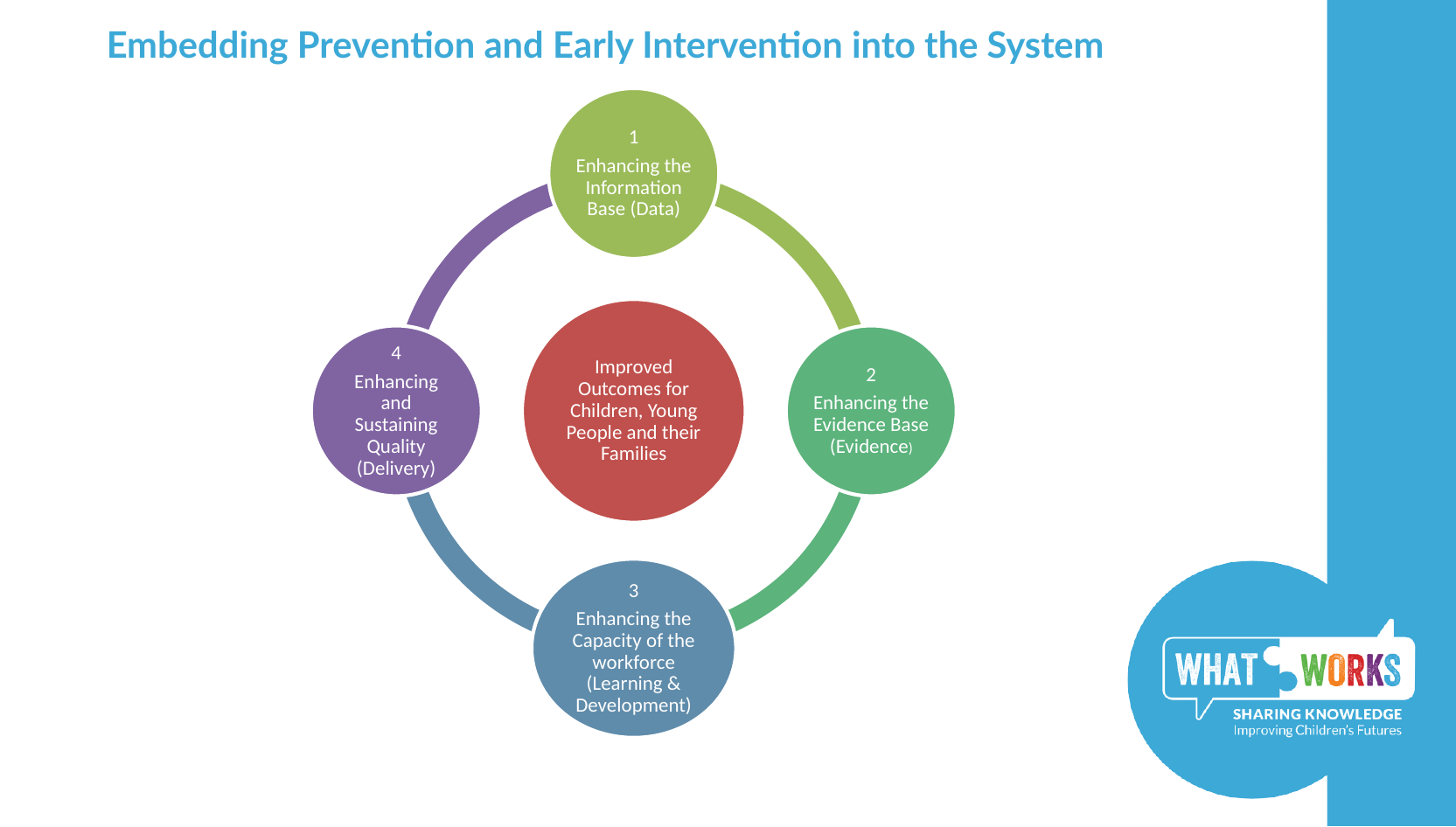

# Embedding Prevention and Early Intervention into the System
Improved Outcomes for Children, Young People and their Families
1
Enhancing the Information Base (Data)
2
Enhancing the Evidence Base (Evidence)
3
Enhancing the Capacity of the workforce (Learning & Development)
4
Enhancing and Sustaining Quality (Delivery)